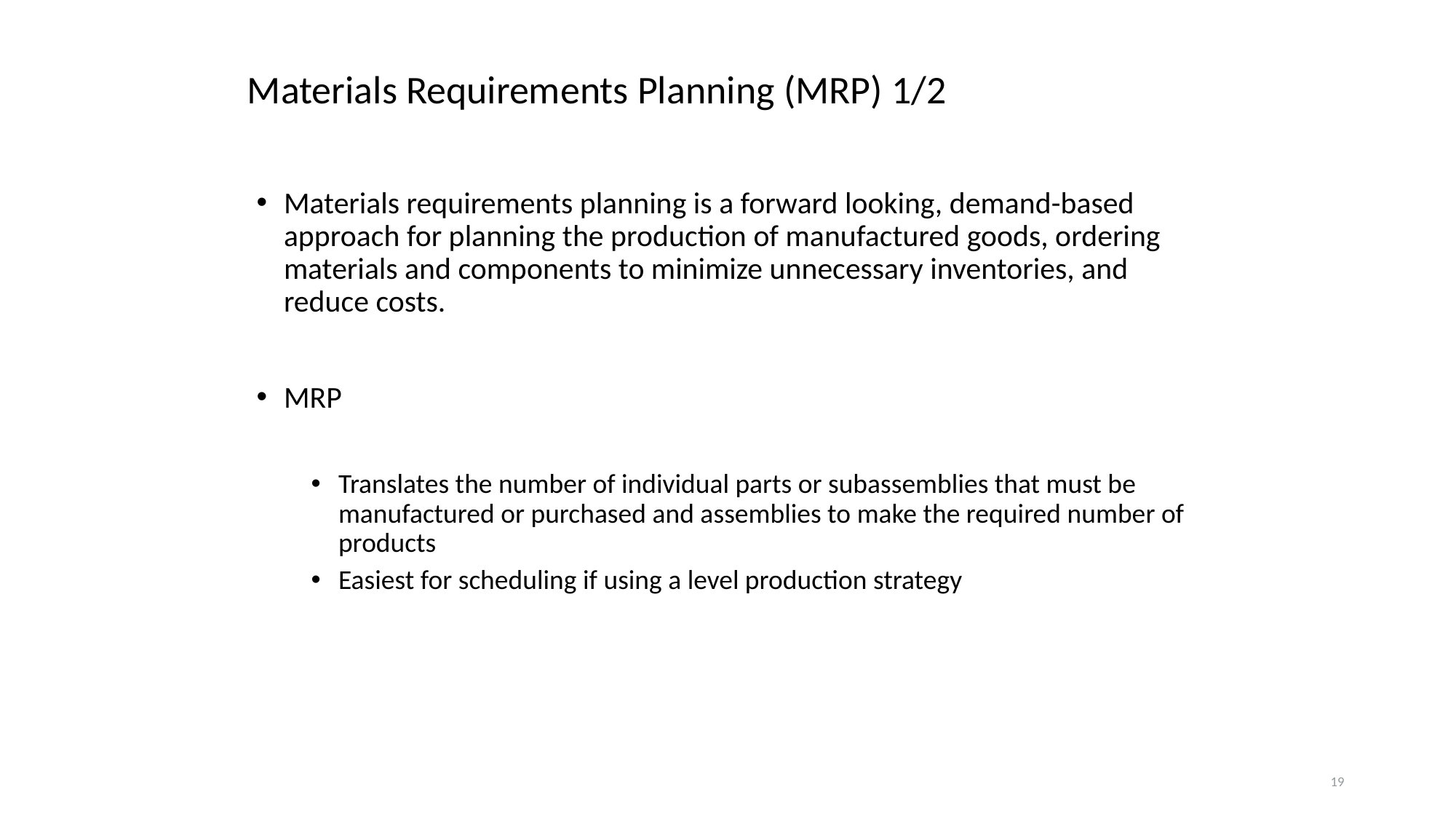

# Materials Requirements Planning (MRP) 1/2
Materials requirements planning is a forward looking, demand-based approach for planning the production of manufactured goods, ordering materials and components to minimize unnecessary inventories, and reduce costs.

MRP

Translates the number of individual parts or subassemblies that must be manufactured or purchased and assemblies to make the required number of products
Easiest for scheduling if using a level production strategy
19